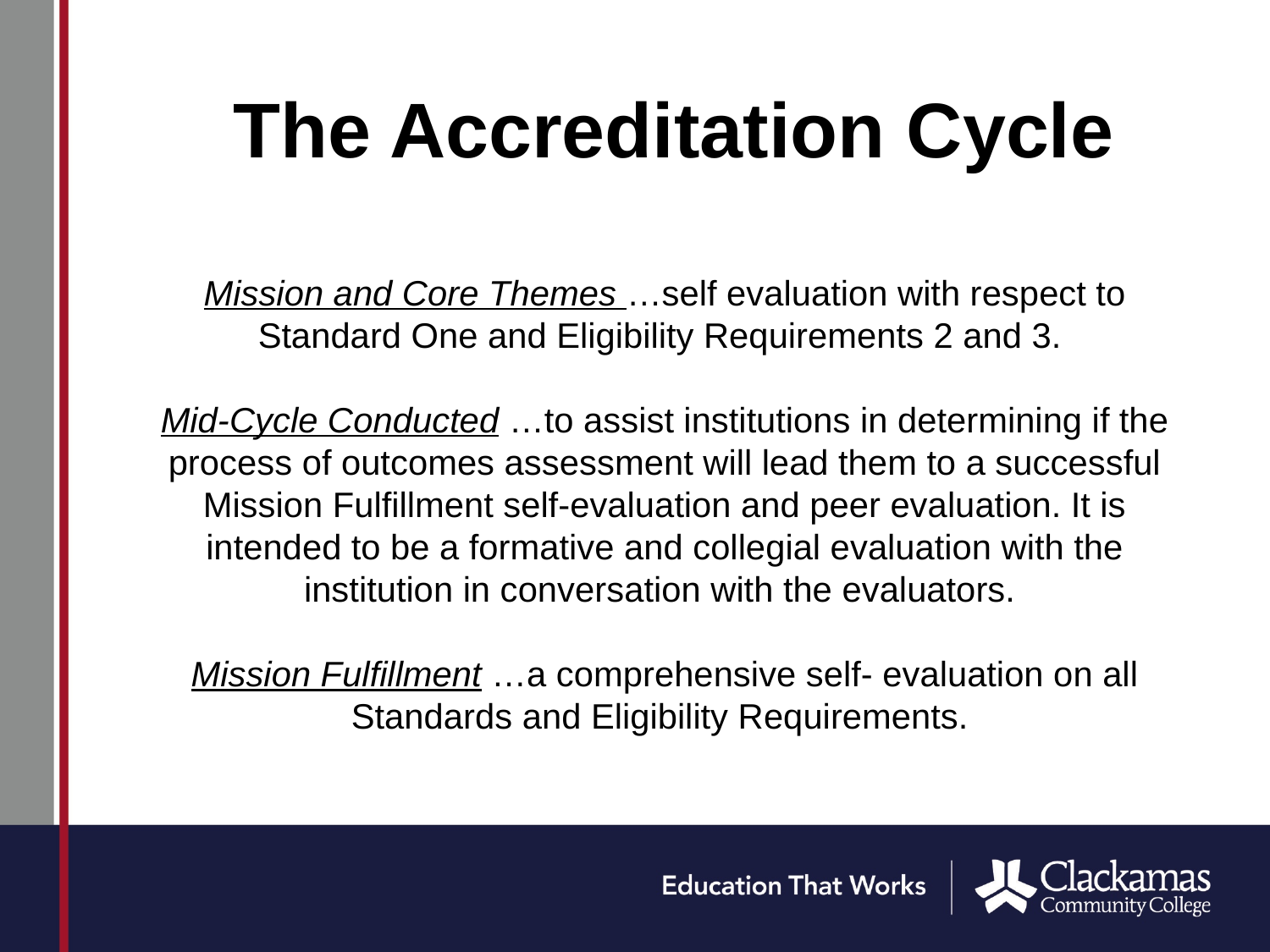

# The Accreditation Cycle
Mission and Core Themes …self evaluation with respect to Standard One and Eligibility Requirements 2 and 3.

Mid‐Cycle Conducted …to assist institutions in determining if the process of outcomes assessment will lead them to a successful Mission Fulfillment self‐evaluation and peer evaluation. It is intended to be a formative and collegial evaluation with the institution in conversation with the evaluators.

Mission Fulfillment …a comprehensive self‐ evaluation on all Standards and Eligibility Requirements.